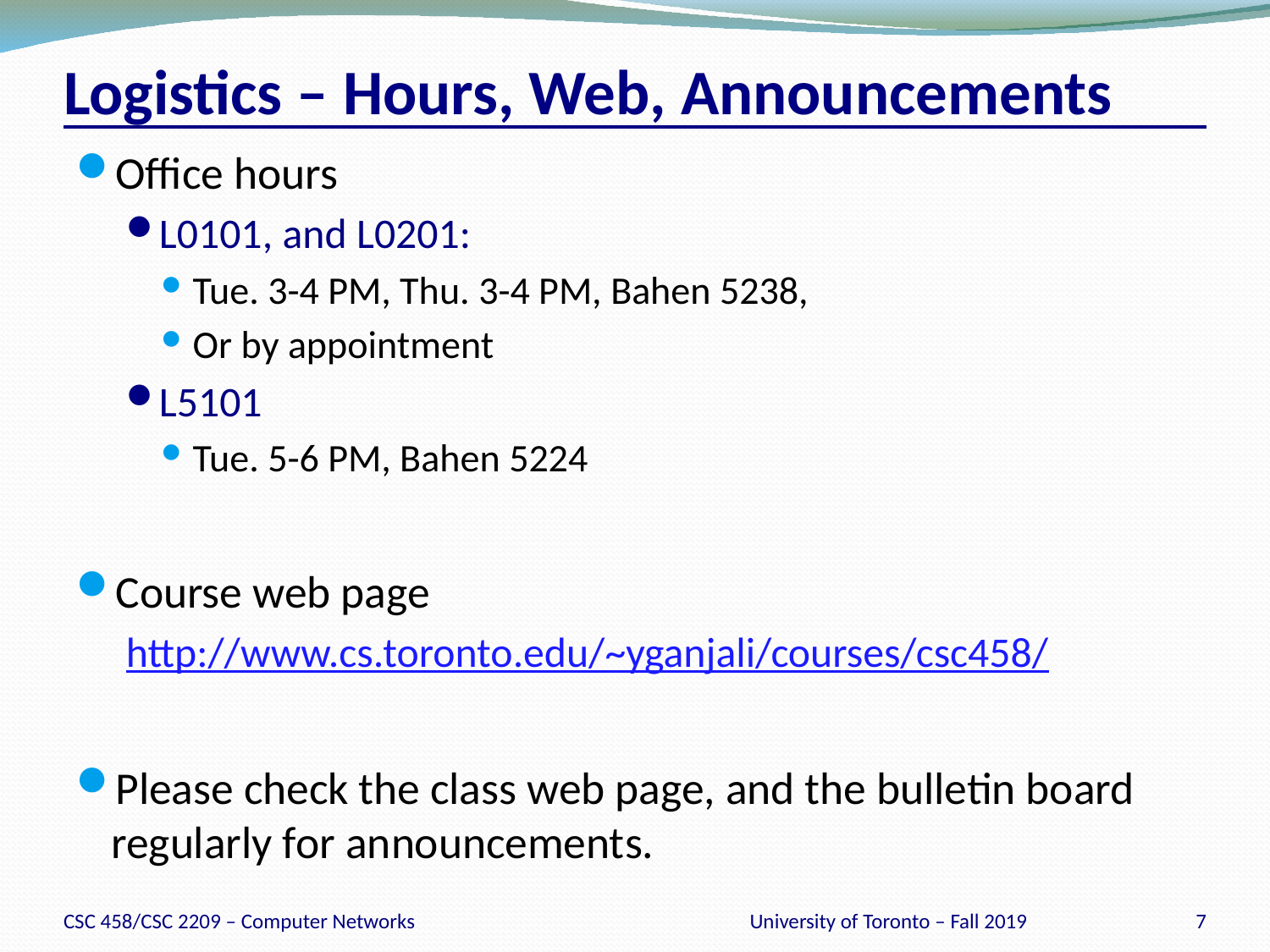

# Logistics – Hours, Web, Announcements
Office hours
L0101, and L0201:
Tue. 3-4 PM, Thu. 3-4 PM, Bahen 5238,
Or by appointment
L5101
Tue. 5-6 PM, Bahen 5224

Course web page
http://www.cs.toronto.edu/~yganjali/courses/csc458/

Please check the class web page, and the bulletin board regularly for announcements.

CSC 458/CSC 2209 – Computer Networks
University of Toronto – Fall 2019
7